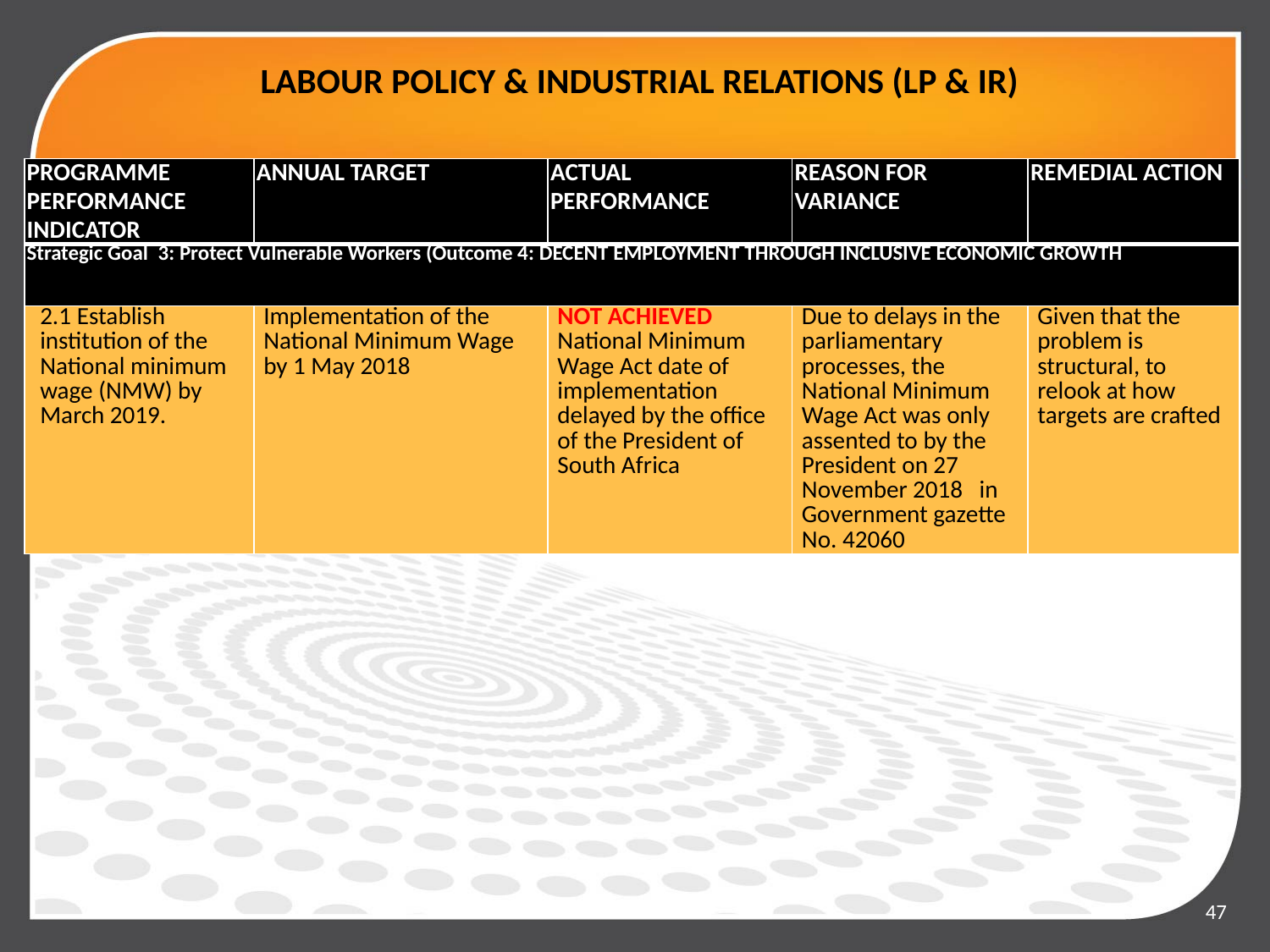

# LABOUR POLICY & INDUSTRIAL RELATIONS (LP & IR)
| PROGRAMME PERFORMANCE INDICATOR | ANNUAL TARGET | ACTUAL PERFORMANCE | REASON FOR VARIANCE | REMEDIAL ACTION |
| --- | --- | --- | --- | --- |
| Strategic Goal 3: Protect Vulnerable Workers (Outcome 4: DECENT EMPLOYMENT THROUGH INCLUSIVE ECONOMIC GROWTH |  |  |  |  |
| 2.1 Establish institution of the National minimum wage (NMW) by March 2019. | Implementation of the National Minimum Wage by 1 May 2018 | NOT ACHIEVED National Minimum Wage Act date of implementation delayed by the office of the President of South Africa | Due to delays in the parliamentary processes, the National Minimum Wage Act was only assented to by the President on 27 November 2018 in Government gazette No. 42060 | Given that the problem is structural, to relook at how targets are crafted |
47